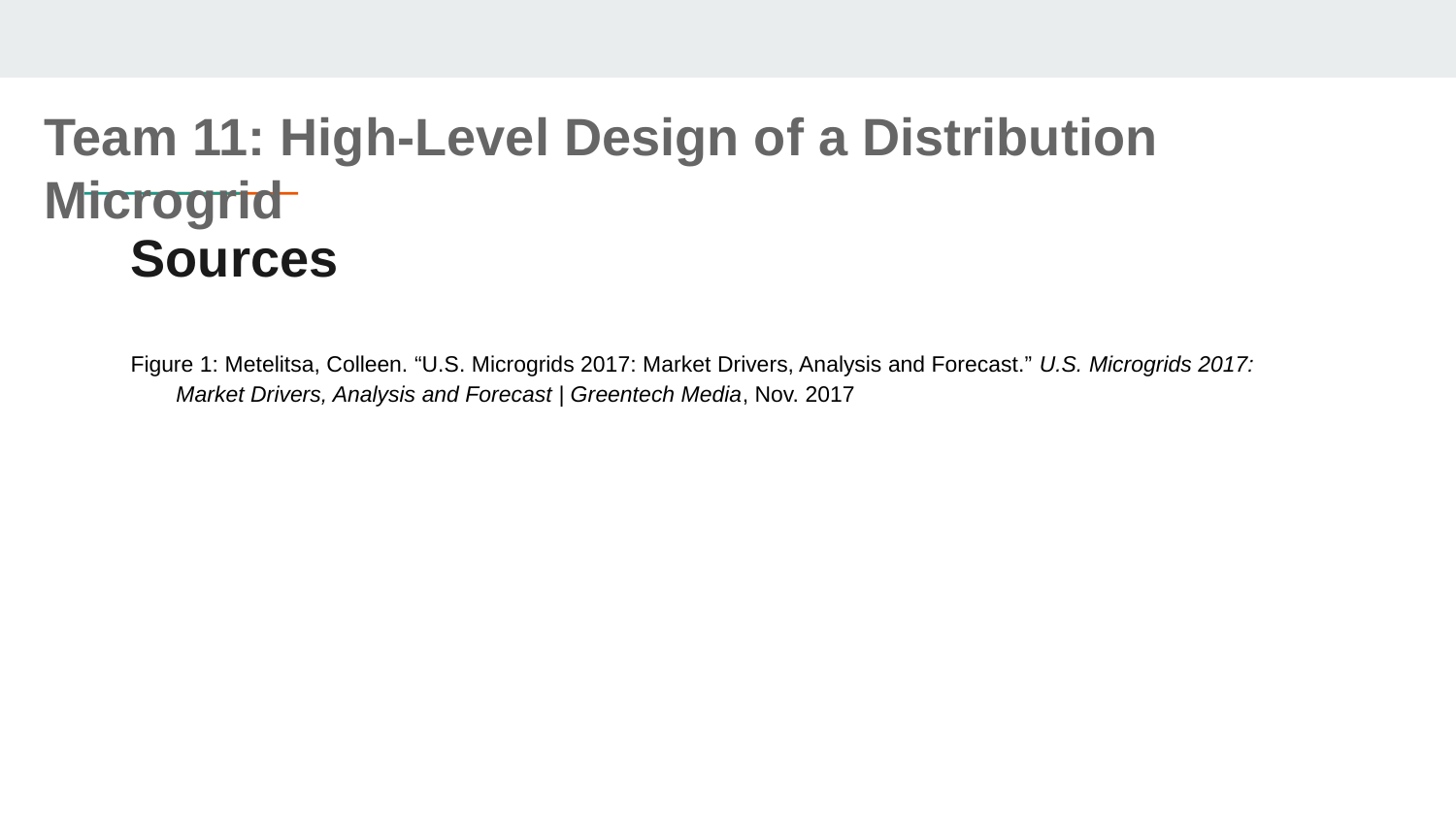

Team 11: High-Level Design of a Distribution Microgrid

# Sources
Figure 1: Metelitsa, Colleen. “U.S. Microgrids 2017: Market Drivers, Analysis and Forecast.” U.S. Microgrids 2017: Market Drivers, Analysis and Forecast | Greentech Media, Nov. 2017